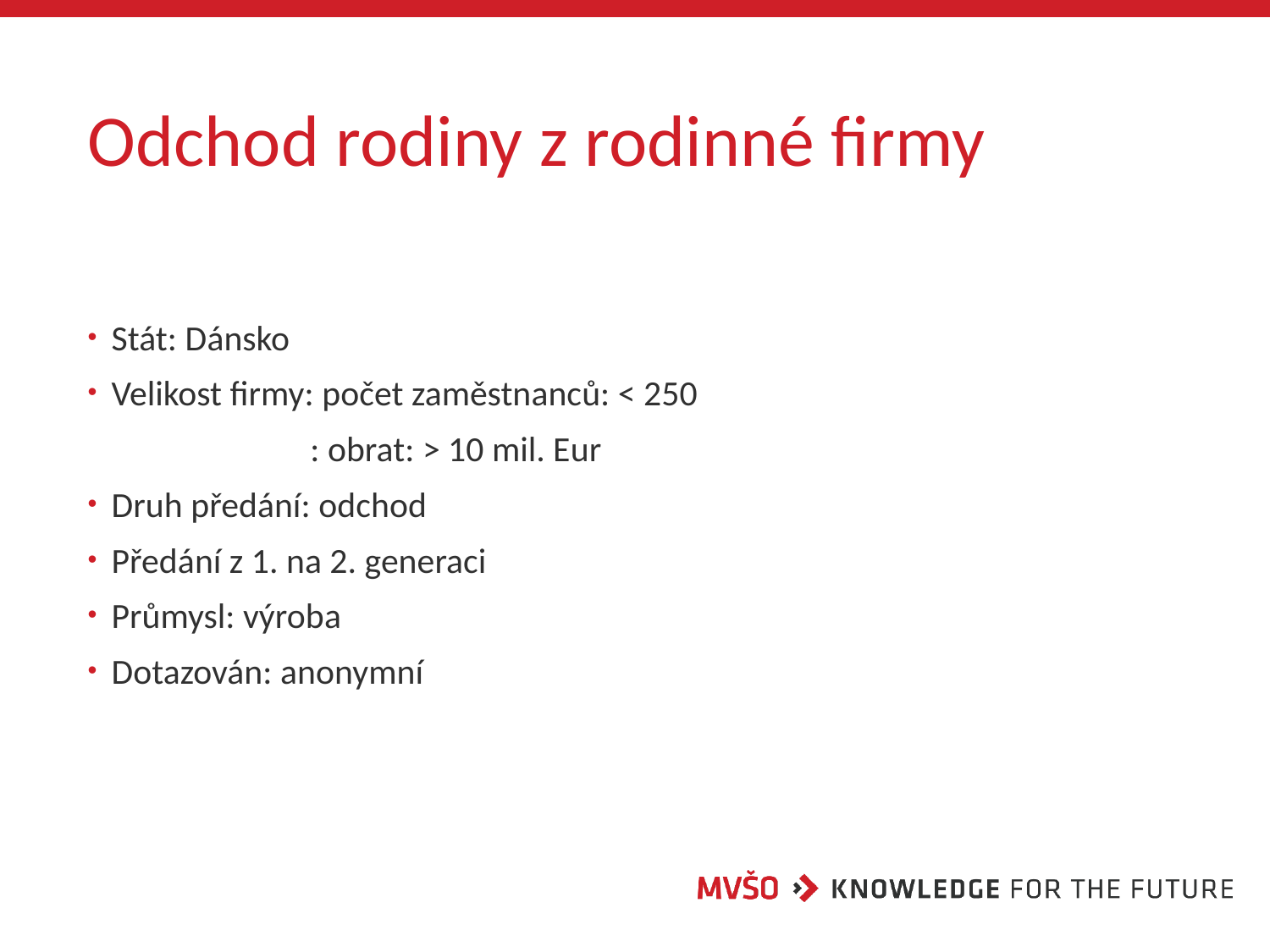

# Odchod rodiny z rodinné firmy

Stát: Dánsko
Velikost firmy: počet zaměstnanců: < 250
    : obrat: > 10 mil. Eur
Druh předání: odchod
Předání z 1. na 2. generaci
Průmysl: výroba
Dotazován: anonymní